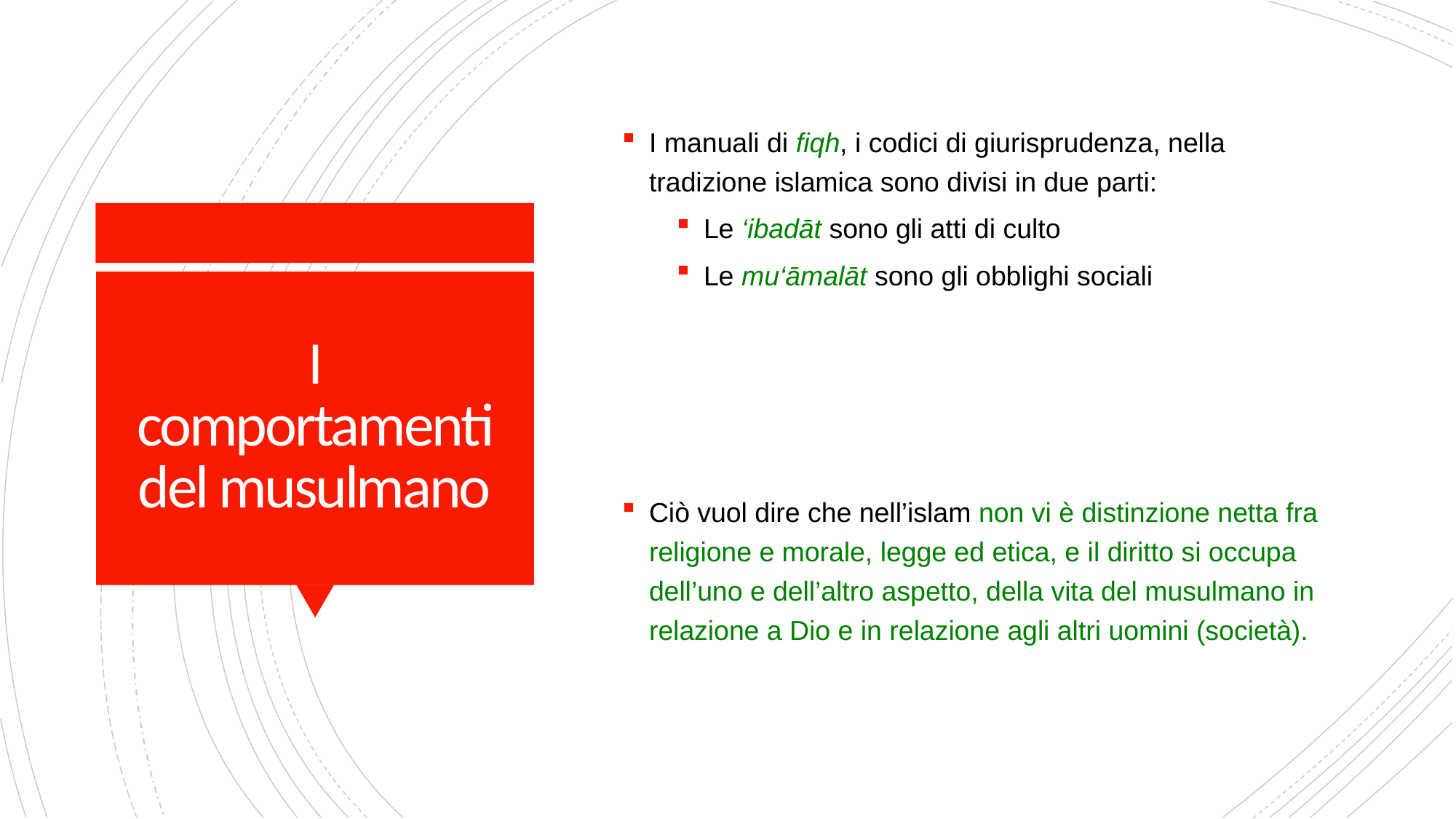

I manuali di fiqh, i codici di giurisprudenza, nella tradizione islamica sono divisi in due parti:
Le ‘ibadāt sono gli atti di culto
Le mu‘āmalāt sono gli obblighi sociali

Ciò vuol dire che nell’islam non vi è distinzione netta fra religione e morale, legge ed etica, e il diritto si occupa dell’uno e dell’altro aspetto, della vita del musulmano in relazione a Dio e in relazione agli altri uomini (società).

# I comportamenti del musulmano